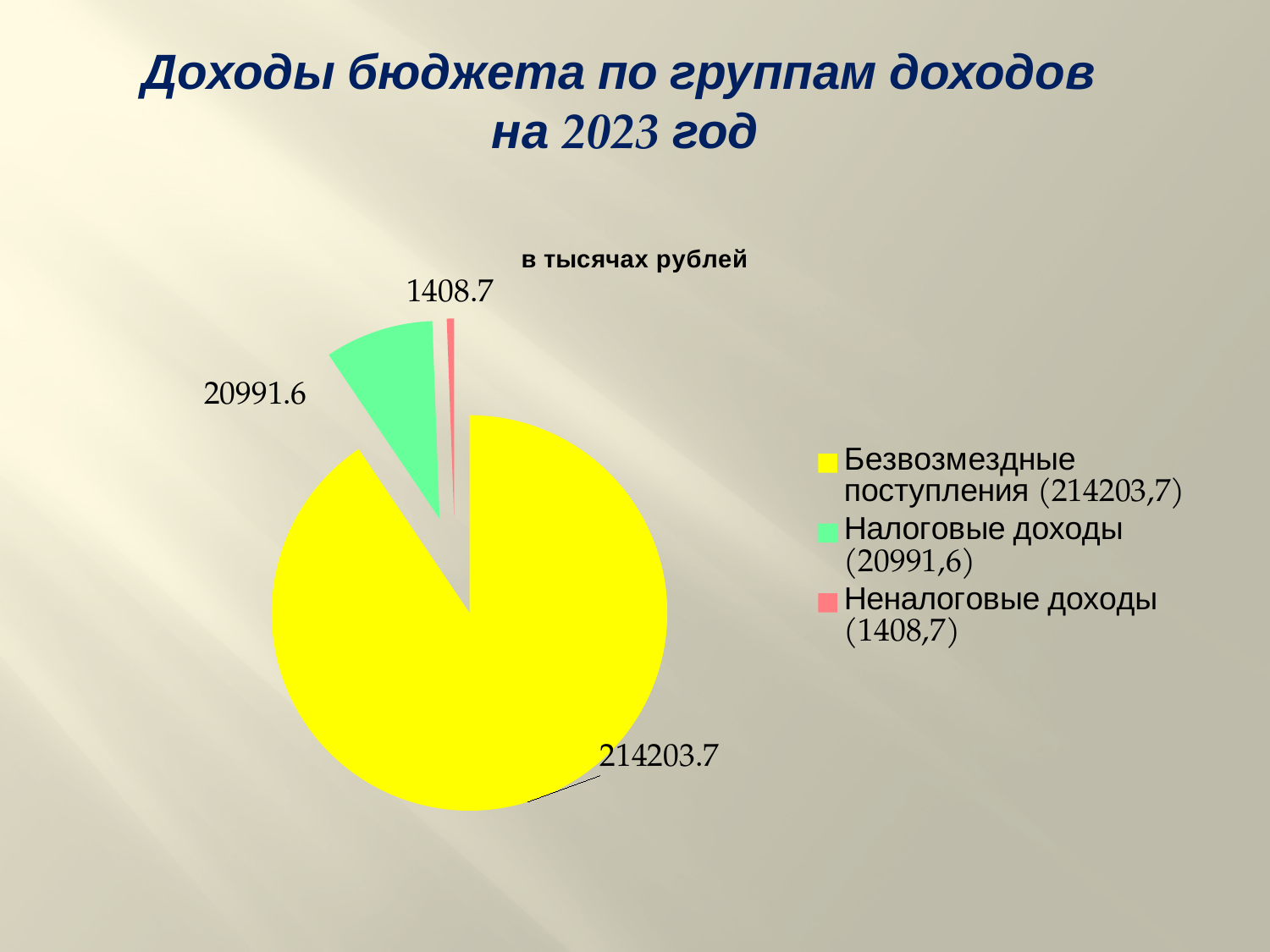

Доходы бюджета по группам доходов
на 2023 год

### Chart:

| Category | в тысячах рублей |
|---|---|
| Безвозмездные поступления (214203,7) | 214203.7 |
| Налоговые доходы (20991,6) | 20991.59999999999 |
| Неналоговые доходы (1408,7) | 1408.7 |